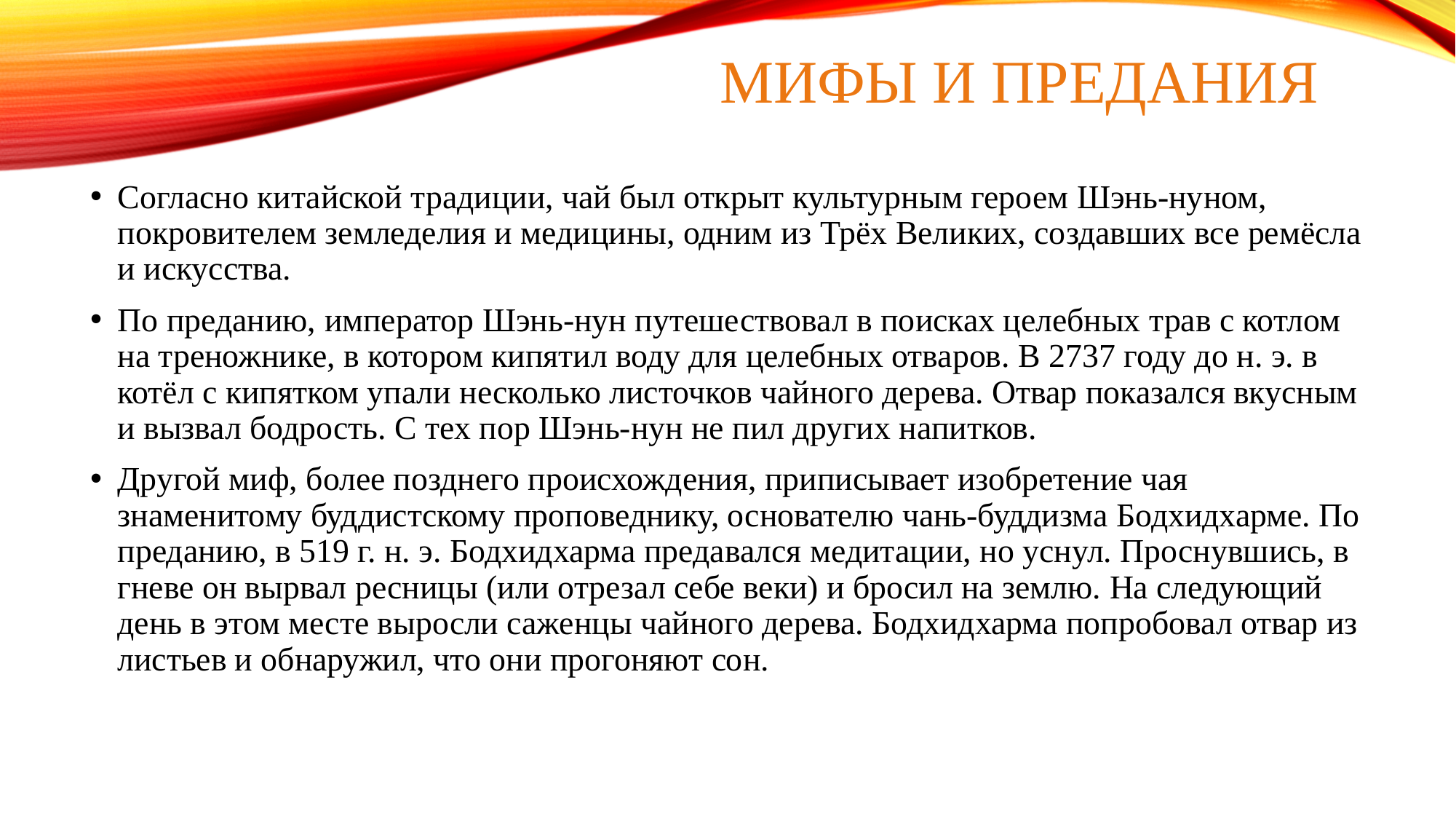

# Мифы и предания
Согласно китайской традиции, чай был открыт культурным героем Шэнь-нуном, покровителем земледелия и медицины, одним из Трёх Великих, создавших все ремёсла и искусства.
По преданию, император Шэнь-нун путешествовал в поисках целебных трав с котлом на треножнике, в котором кипятил воду для целебных отваров. В 2737 году до н. э. в котёл с кипятком упали несколько листочков чайного дерева. Отвар показался вкусным и вызвал бодрость. С тех пор Шэнь-нун не пил других напитков.
Другой миф, более позднего происхождения, приписывает изобретение чая знаменитому буддистскому проповеднику, основателю чань-буддизма Бодхидхарме. По преданию, в 519 г. н. э. Бодхидхарма предавался медитации, но уснул. Проснувшись, в гневе он вырвал ресницы (или отрезал себе веки) и бросил на землю. На следующий день в этом месте выросли саженцы чайного дерева. Бодхидхарма попробовал отвар из листьев и обнаружил, что они прогоняют сон.